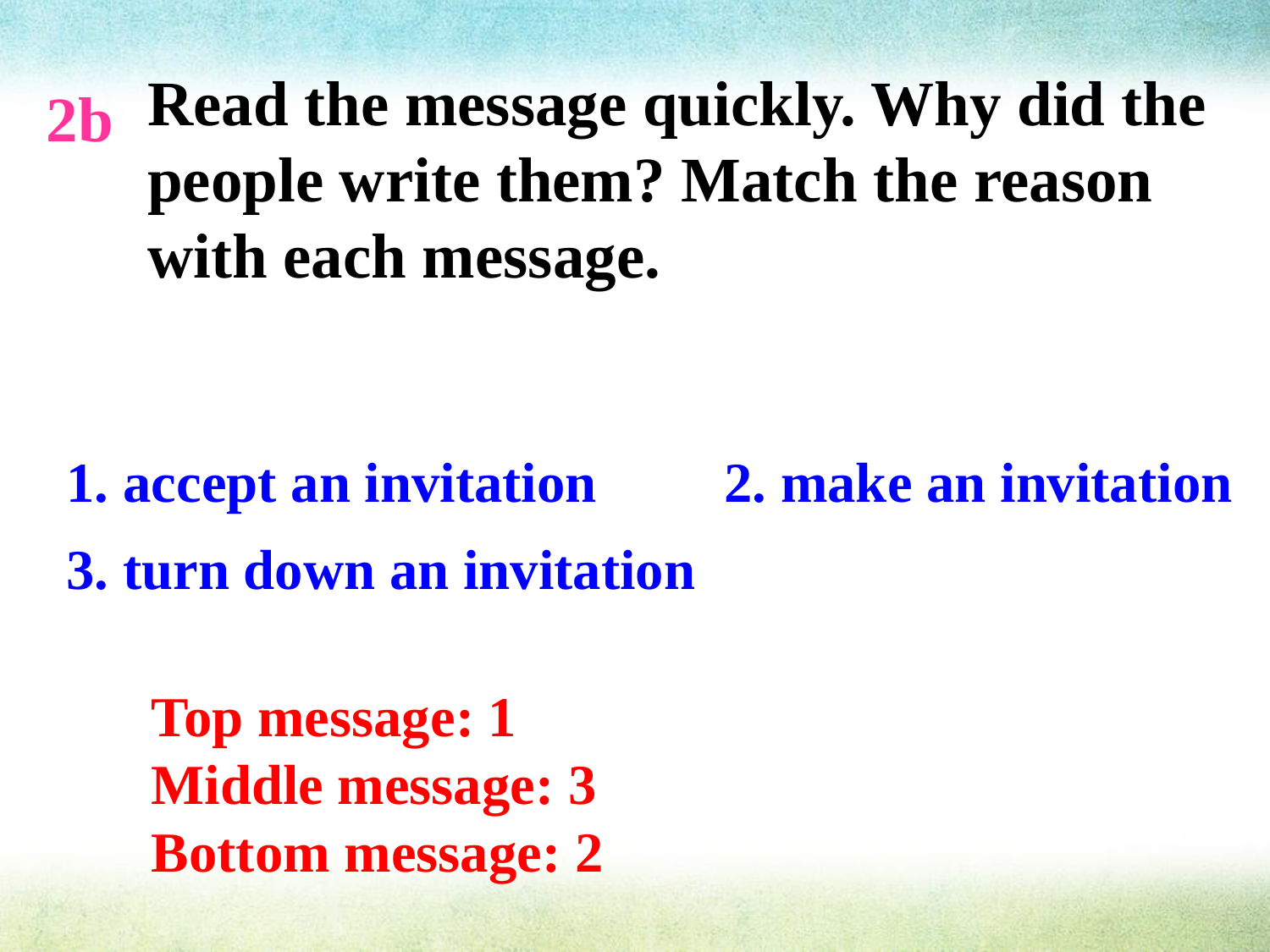

Read the message quickly. Why did the people write them? Match the reason with each message.
2b
 1. accept an invitation         2. make an invitation
 3. turn down an invitation
Top message: 1
Middle message: 3
Bottom message: 2